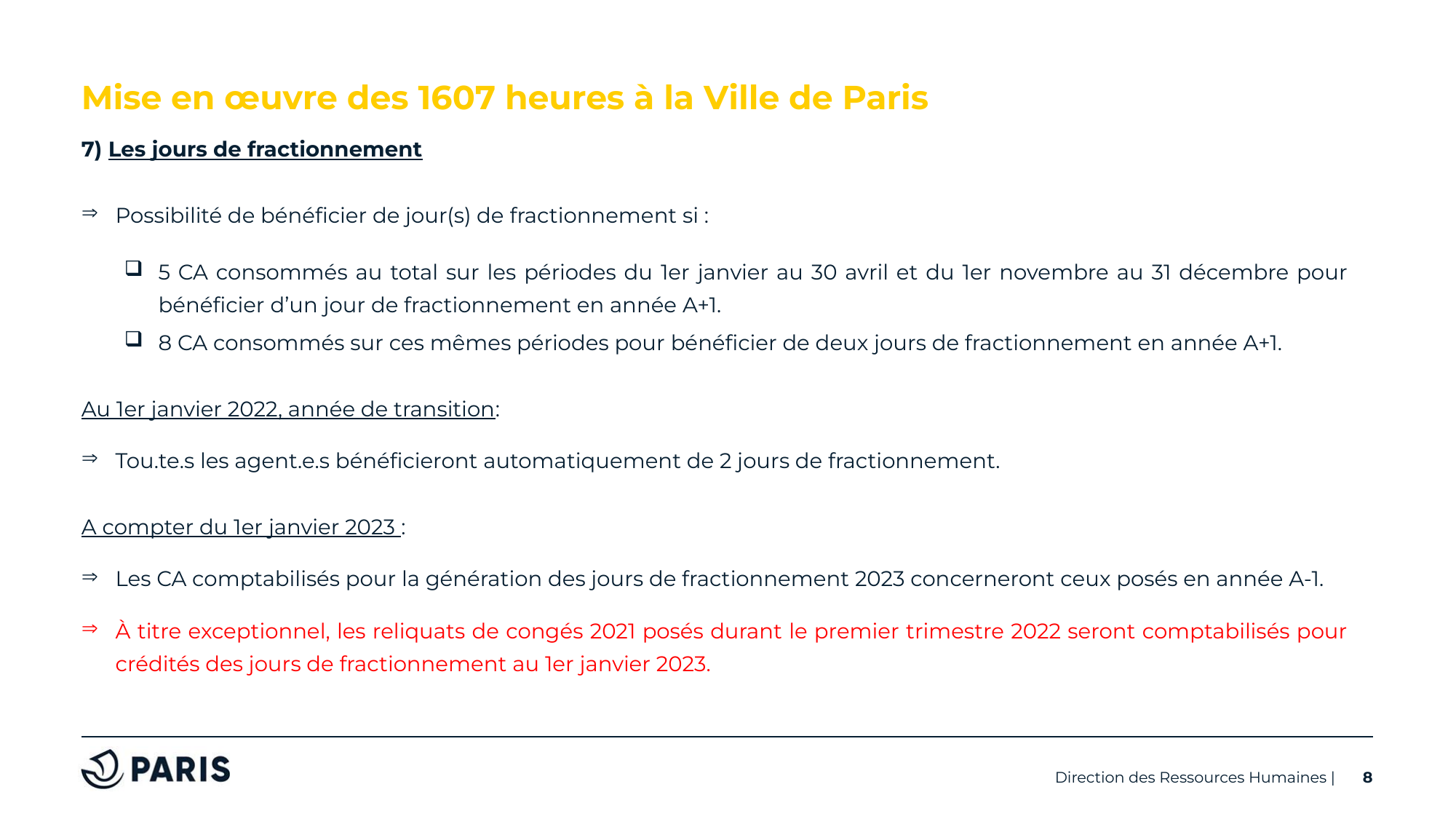

# Mise en œuvre des 1607 heures à la Ville de Paris
7) Les jours de fractionnement

Possibilité de bénéficier de jour(s) de fractionnement si :

5 CA consommés au total sur les périodes du 1er janvier au 30 avril et du 1er novembre au 31 décembre pour bénéficier d’un jour de fractionnement en année A+1.
8 CA consommés sur ces mêmes périodes pour bénéficier de deux jours de fractionnement en année A+1.

Au 1er janvier 2022, année de transition:

Tou.te.s les agent.e.s bénéficieront automatiquement de 2 jours de fractionnement.

A compter du 1er janvier 2023 :

Les CA comptabilisés pour la génération des jours de fractionnement 2023 concerneront ceux posés en année A-1.

À titre exceptionnel, les reliquats de congés 2021 posés durant le premier trimestre 2022 seront comptabilisés pour crédités des jours de fractionnement au 1er janvier 2023.

Direction des Ressources Humaines |
8